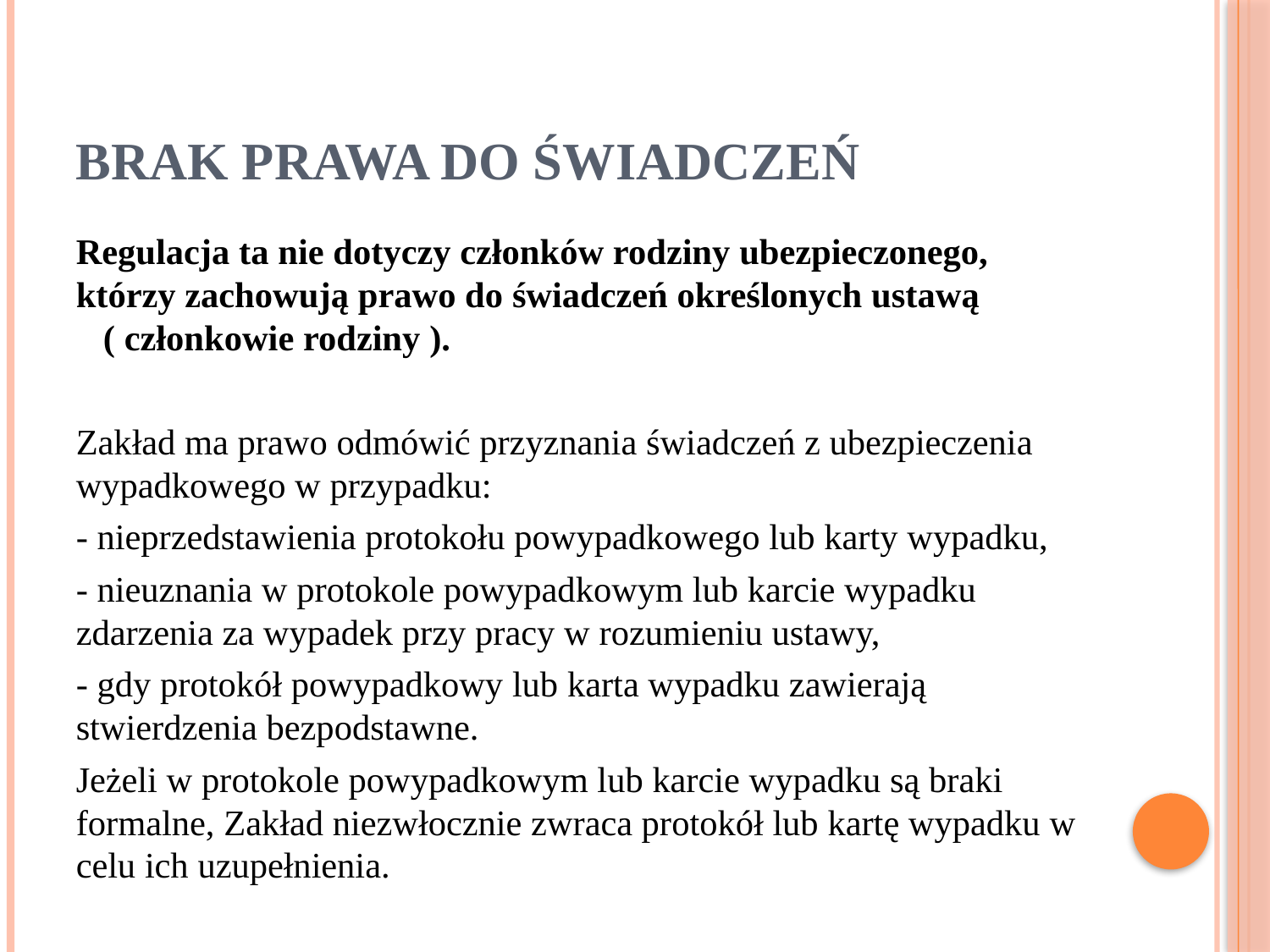

# BRAK PRAWA DO ŚWIADCZEŃ
Regulacja ta nie dotyczy członków rodziny ubezpieczonego, którzy zachowują prawo do świadczeń określonych ustawą               ( członkowie rodziny ).

Zakład ma prawo odmówić przyznania świadczeń z ubezpieczenia wypadkowego w przypadku:
- nieprzedstawienia protokołu powypadkowego lub karty wypadku,
- nieuznania w protokole powypadkowym lub karcie wypadku zdarzenia za wypadek przy pracy w rozumieniu ustawy,
- gdy protokół powypadkowy lub karta wypadku zawierają stwierdzenia bezpodstawne.
Jeżeli w protokole powypadkowym lub karcie wypadku są braki formalne, Zakład niezwłocznie zwraca protokół lub kartę wypadku w celu ich uzupełnienia.